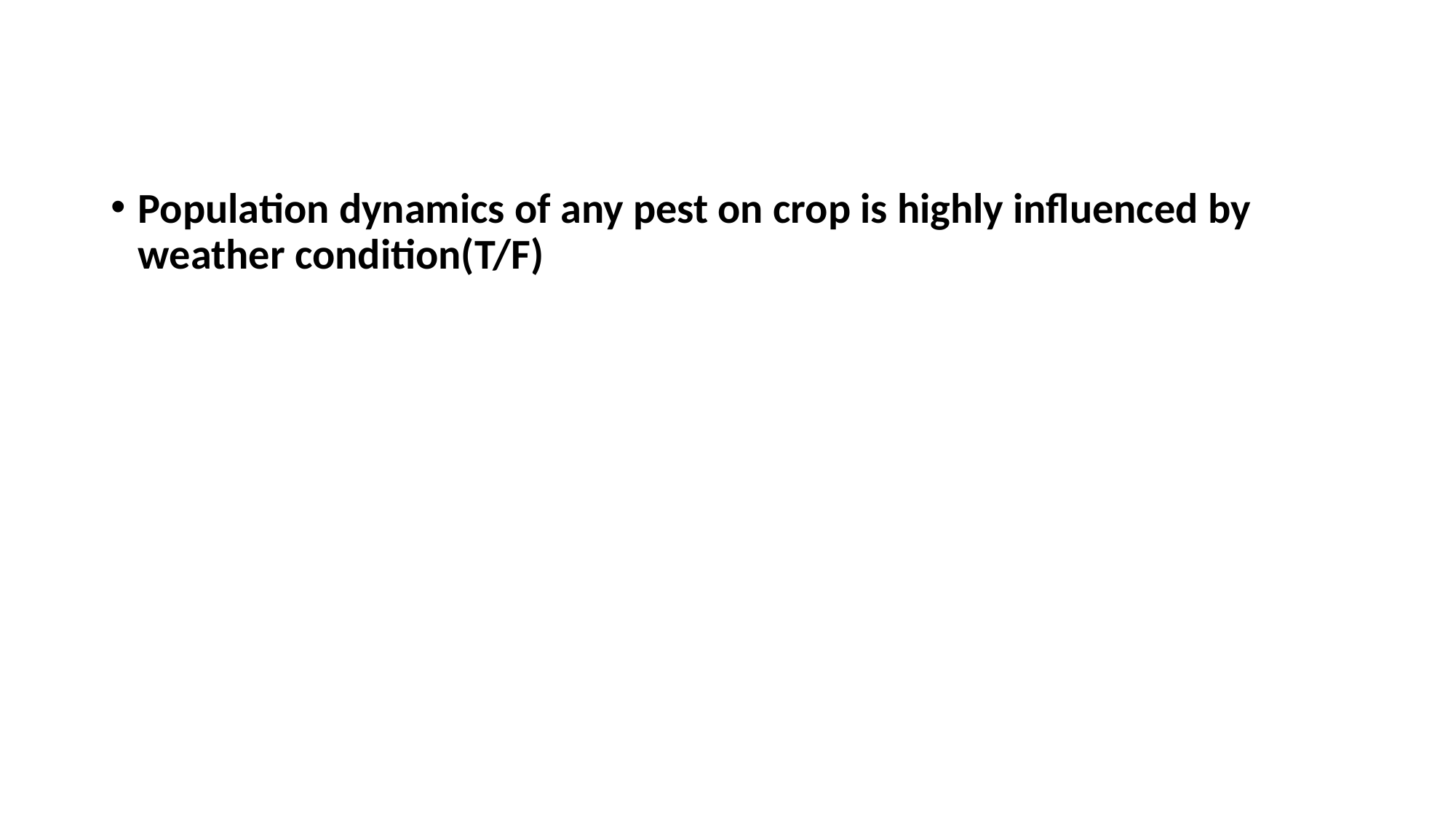

Population dynamics of any pest on crop is highly influenced by weather condition(T/F)